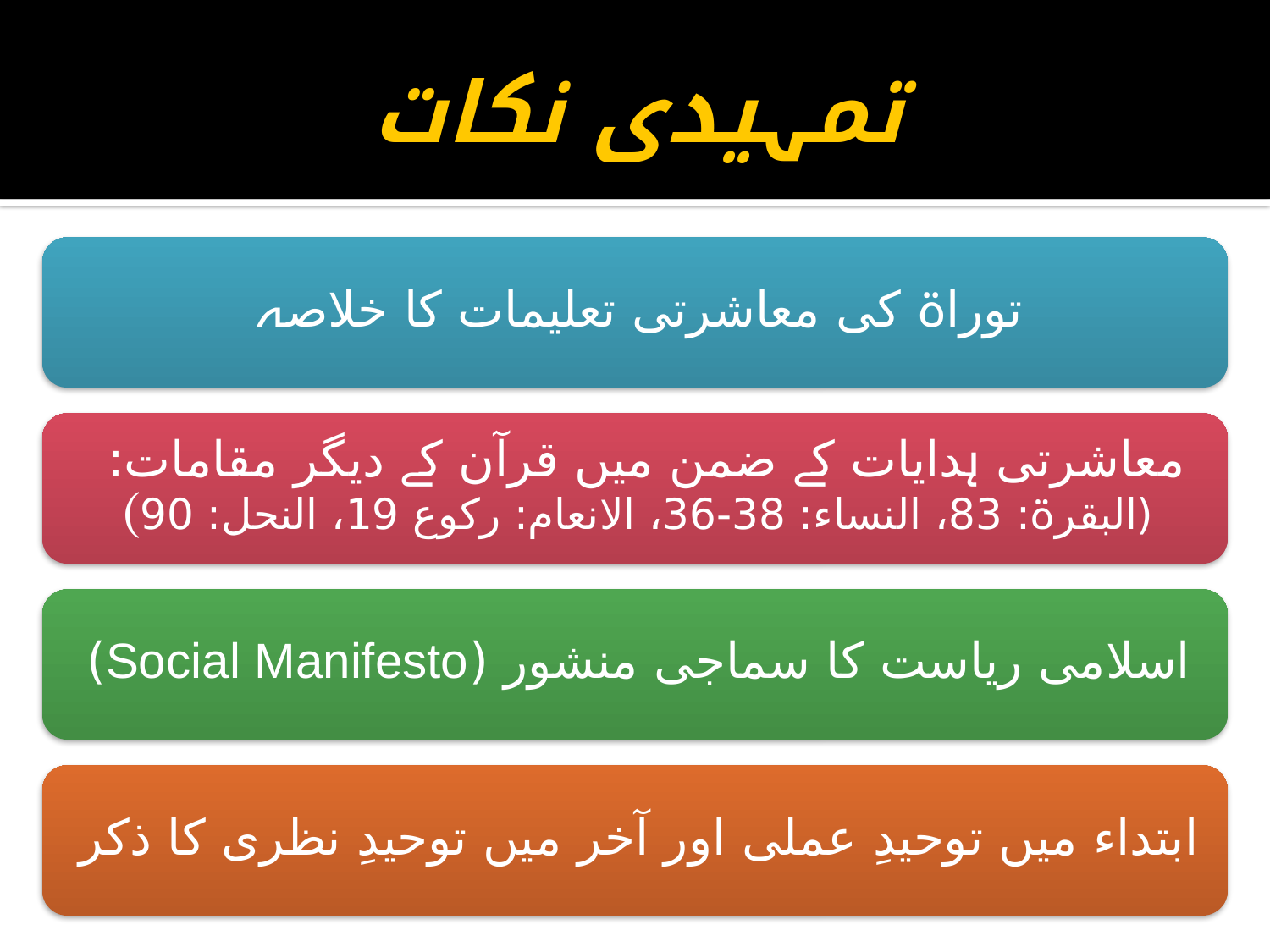

# تمہیدی نکات
توراۃ کی معاشرتی تعلیمات کا خلاصہ
معاشرتی ہدایات کے ضمن میں قرآن کے دیگر مقامات:
(البقرۃ: 83، النساء: 38-36، الانعام: رکوع 19، النحل: 90)
اسلامی ریاست کا سماجی منشور (Social Manifesto)
ابتداء میں توحیدِ عملی اور آخر میں توحیدِ نظری کا ذکر